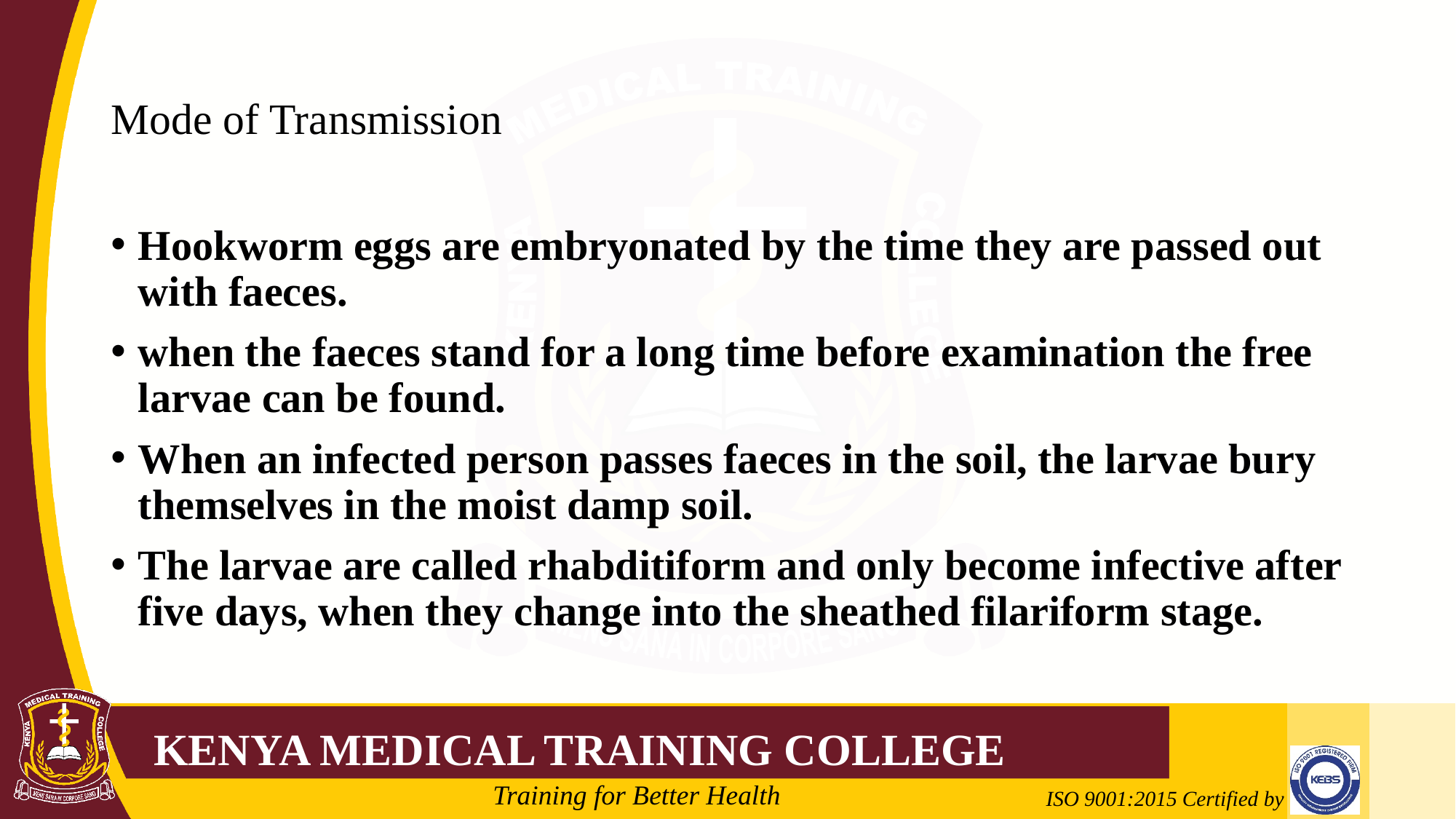

# Mode of Transmission
Hookworm eggs are embryonated by the time they are passed out with faeces.
when the faeces stand for a long time before examination the free larvae can be found.
When an infected person passes faeces in the soil, the larvae bury themselves in the moist damp soil.
The larvae are called rhabditiform and only become infective after five days, when they change into the sheathed filariform stage.